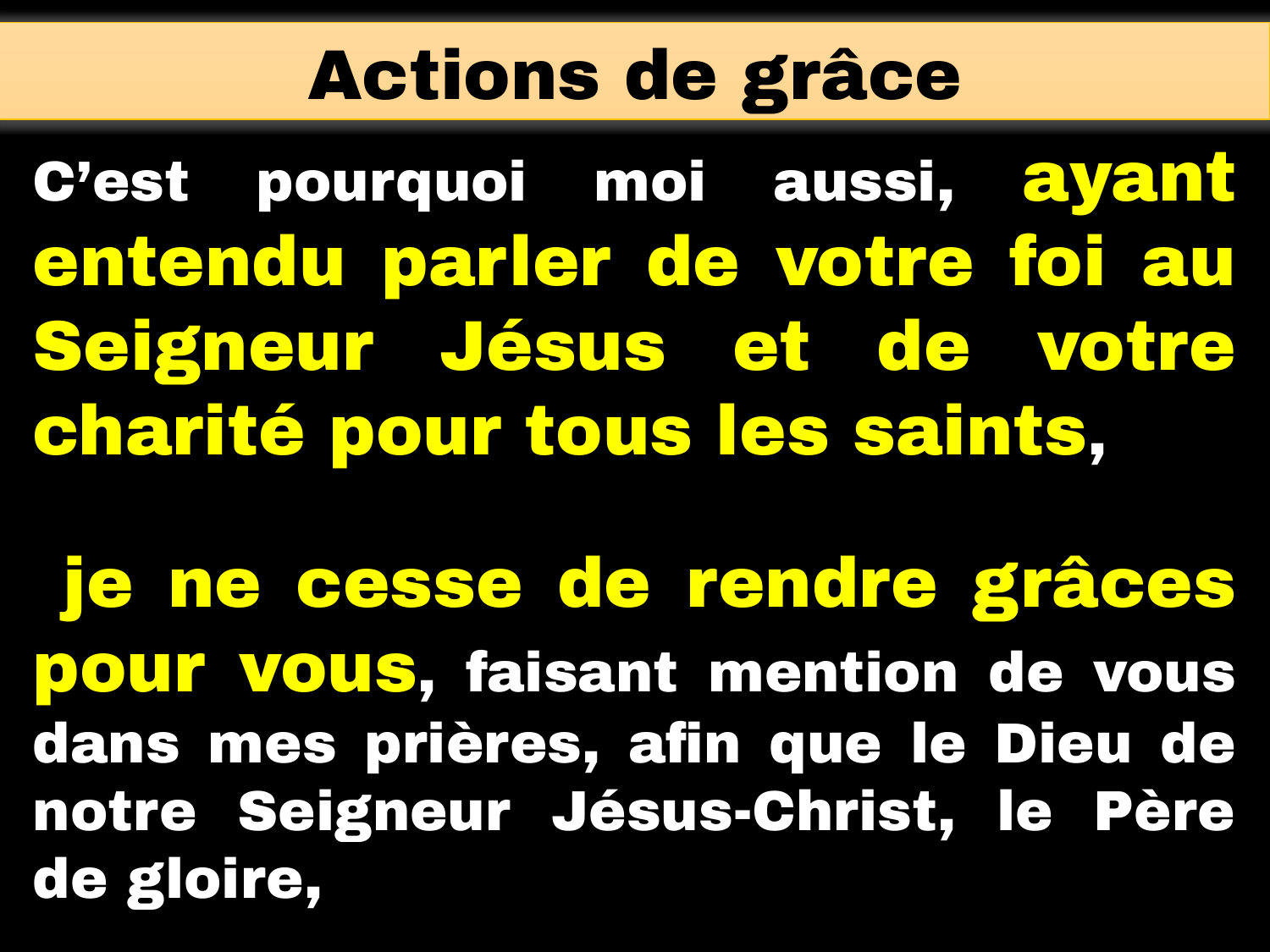

Actions de grâce
C’est pourquoi moi aussi, ayant entendu parler de votre foi au Seigneur Jésus et de votre charité pour tous les saints,

 je ne cesse de rendre grâces pour vous, faisant mention de vous dans mes prières, afin que le Dieu de notre Seigneur Jésus-Christ, le Père de gloire,